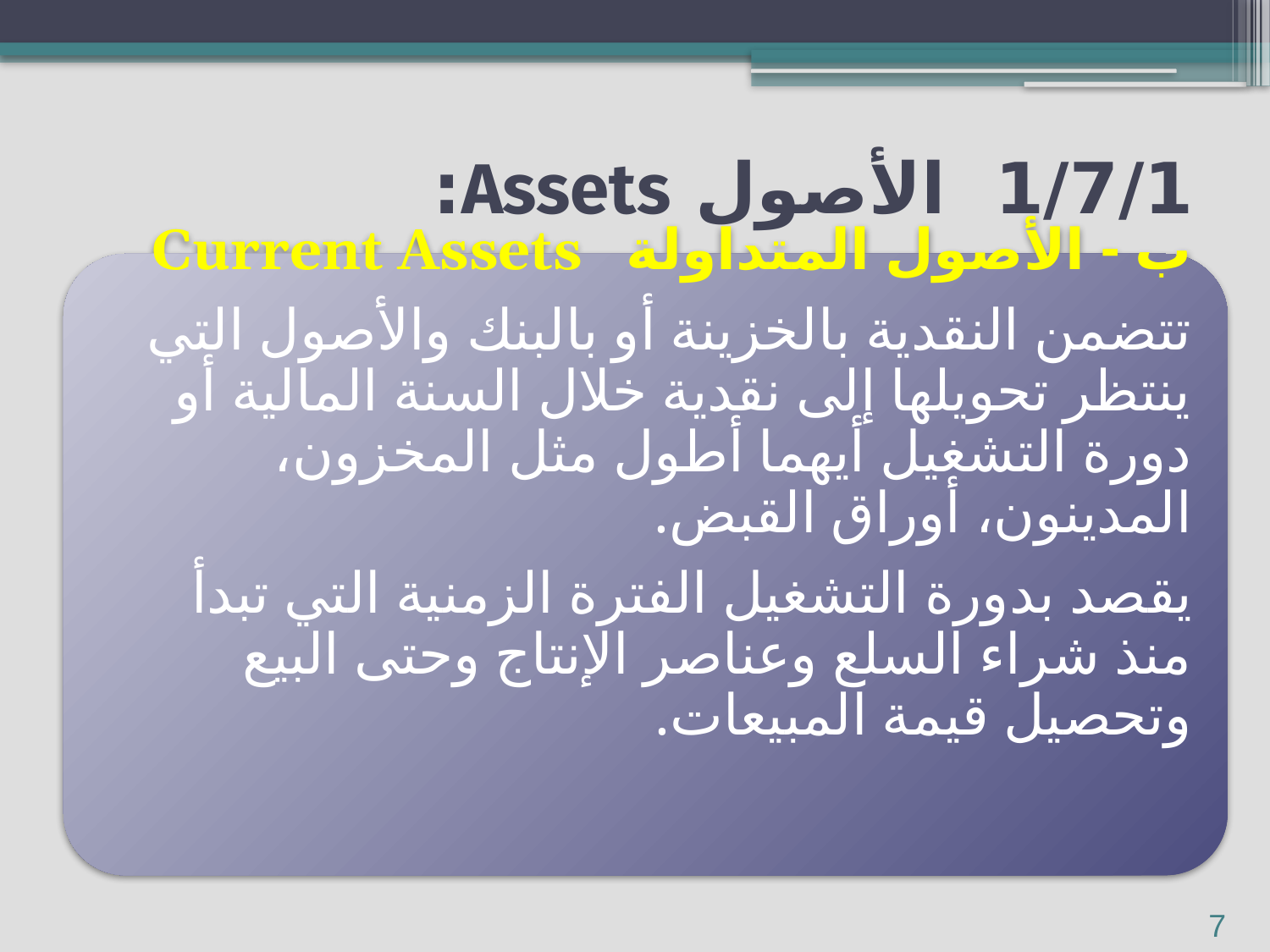

# 1/7/1  الأصول Assets:
ب - الأصول المتداولة   Current Assets
تتضمن النقدية بالخزينة أو بالبنك والأصول التي ينتظر تحويلها إلى نقدية خلال السنة المالية أو دورة التشغيل أيهما أطول مثل المخزون، المدينون، أوراق القبض.
يقصد بدورة التشغيل الفترة الزمنية التي تبدأ منذ شراء السلع وعناصر الإنتاج وحتى البيع وتحصيل قيمة المبيعات.

7